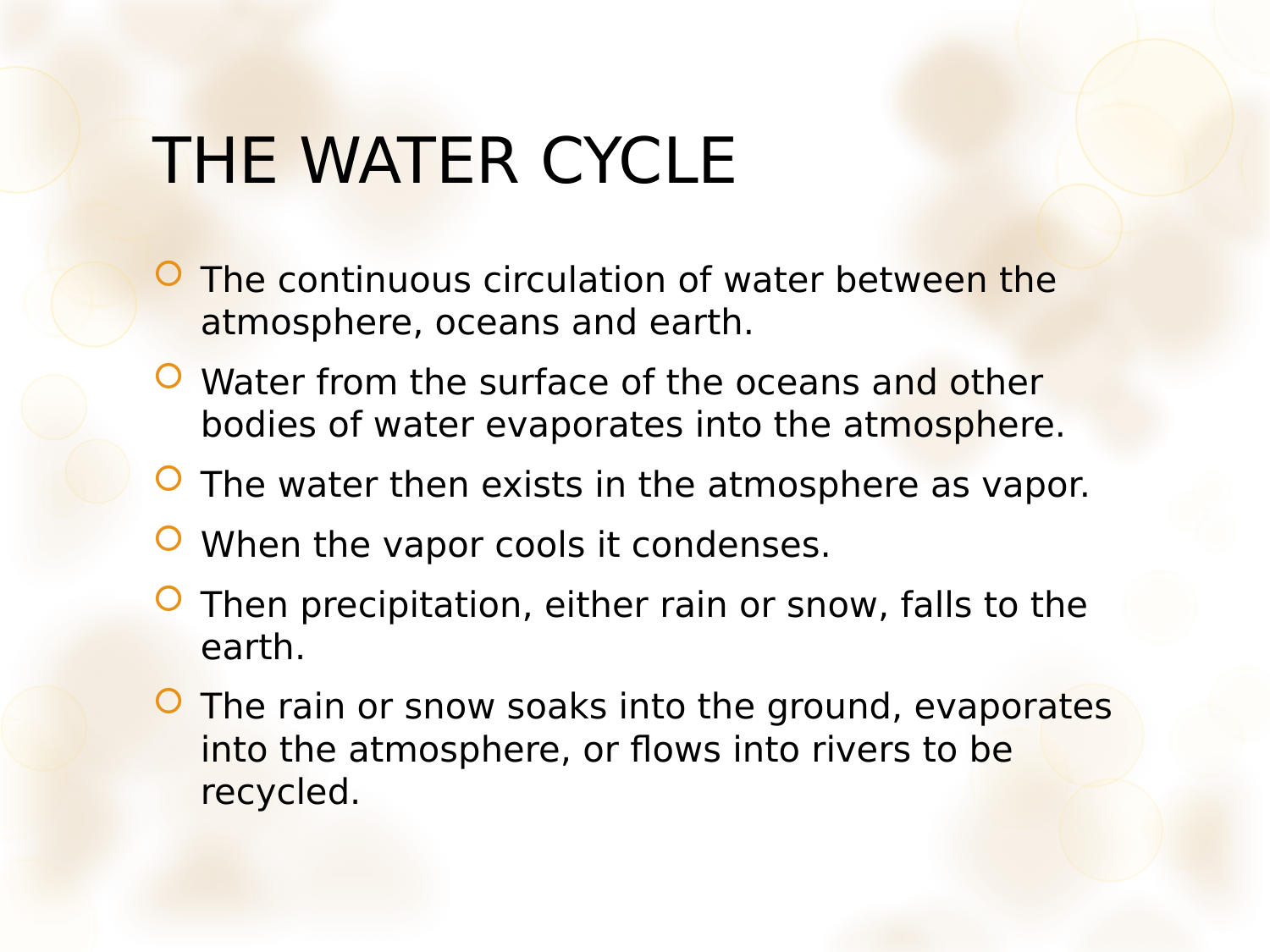

# THE WATER CYCLE
The continuous circulation of water between the atmosphere, oceans and earth.
Water from the surface of the oceans and other bodies of water evaporates into the atmosphere.
The water then exists in the atmosphere as vapor.
When the vapor cools it condenses.
Then precipitation, either rain or snow, falls to the earth.
The rain or snow soaks into the ground, evaporates into the atmosphere, or flows into rivers to be recycled.